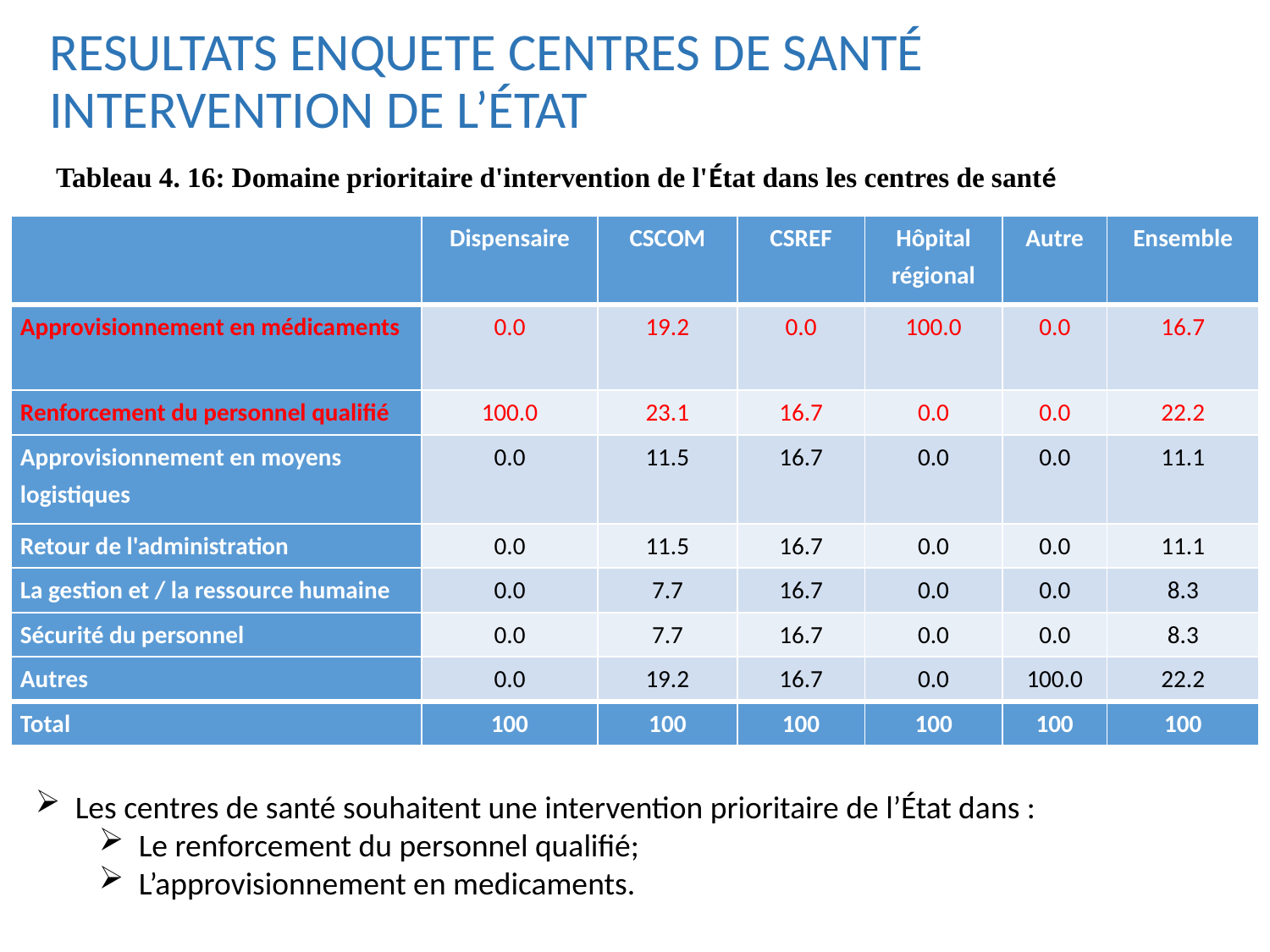

# RESULTATS ENQUETE CENTRES DE SANTÉ INTERVENTION DE L’ÉTAT
Tableau 4. 16: Domaine prioritaire d'intervention de l'État dans les centres de santé
|  | Dispensaire | CSCOM | CSREF | Hôpital régional | Autre | Ensemble |
| --- | --- | --- | --- | --- | --- | --- |
| Approvisionnement en médicaments | 0.0 | 19.2 | 0.0 | 100.0 | 0.0 | 16.7 |
| Renforcement du personnel qualifié | 100.0 | 23.1 | 16.7 | 0.0 | 0.0 | 22.2 |
| Approvisionnement en moyens logistiques | 0.0 | 11.5 | 16.7 | 0.0 | 0.0 | 11.1 |
| Retour de l'administration | 0.0 | 11.5 | 16.7 | 0.0 | 0.0 | 11.1 |
| La gestion et / la ressource humaine | 0.0 | 7.7 | 16.7 | 0.0 | 0.0 | 8.3 |
| Sécurité du personnel | 0.0 | 7.7 | 16.7 | 0.0 | 0.0 | 8.3 |
| Autres | 0.0 | 19.2 | 16.7 | 0.0 | 100.0 | 22.2 |
| Total | 100 | 100 | 100 | 100 | 100 | 100 |
Les centres de santé souhaitent une intervention prioritaire de l’État dans :
Le renforcement du personnel qualifié;
L’approvisionnement en medicaments.